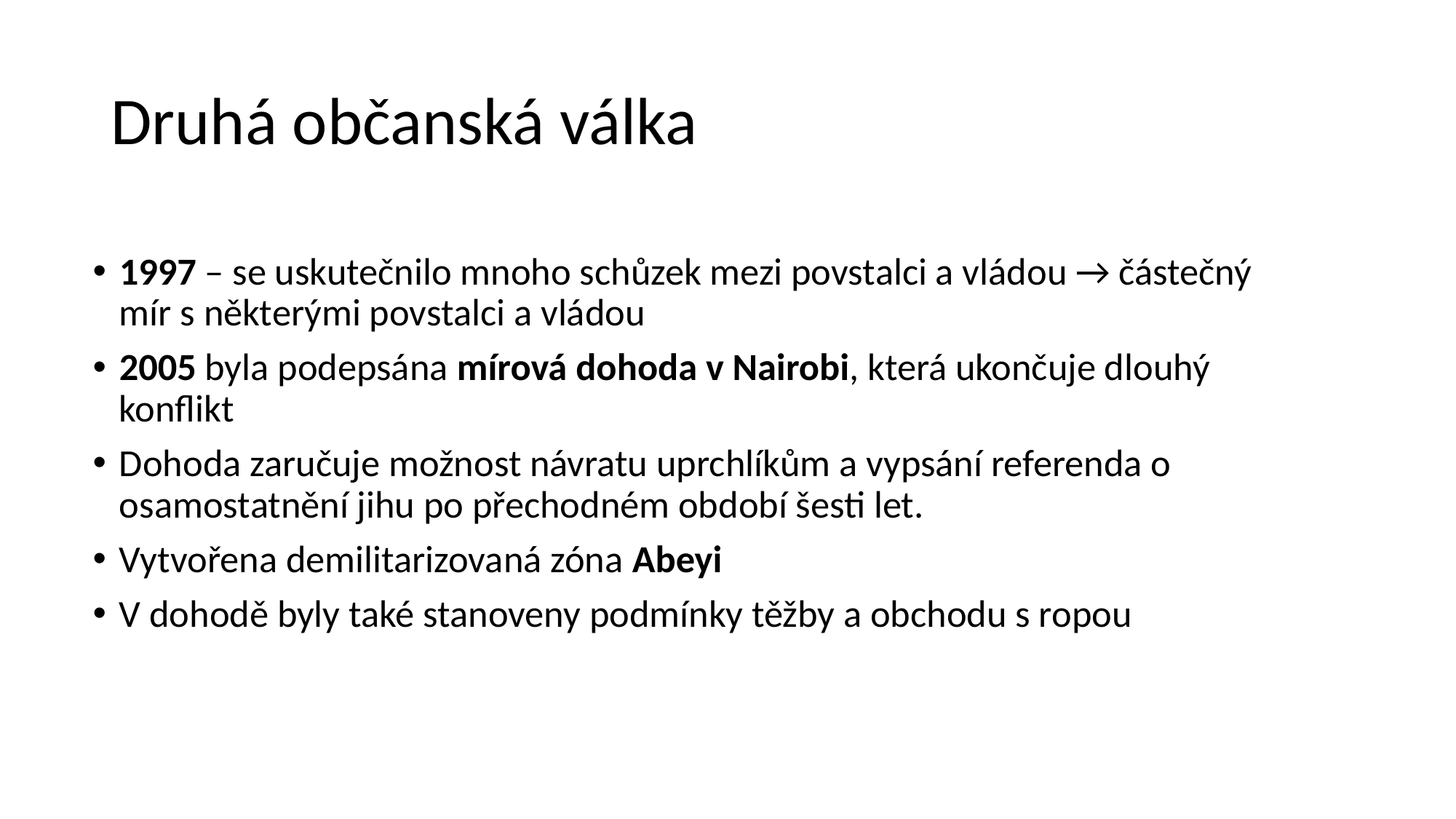

# Druhá občanská válka
1997 – se uskutečnilo mnoho schůzek mezi povstalci a vládou → částečný mír s některými povstalci a vládou
2005 byla podepsána mírová dohoda v Nairobi, která ukončuje dlouhý konflikt
Dohoda zaručuje možnost návratu uprchlíkům a vypsání referenda o osamostatnění jihu po přechodném období šesti let.
Vytvořena demilitarizovaná zóna Abeyi
V dohodě byly také stanoveny podmínky těžby a obchodu s ropou